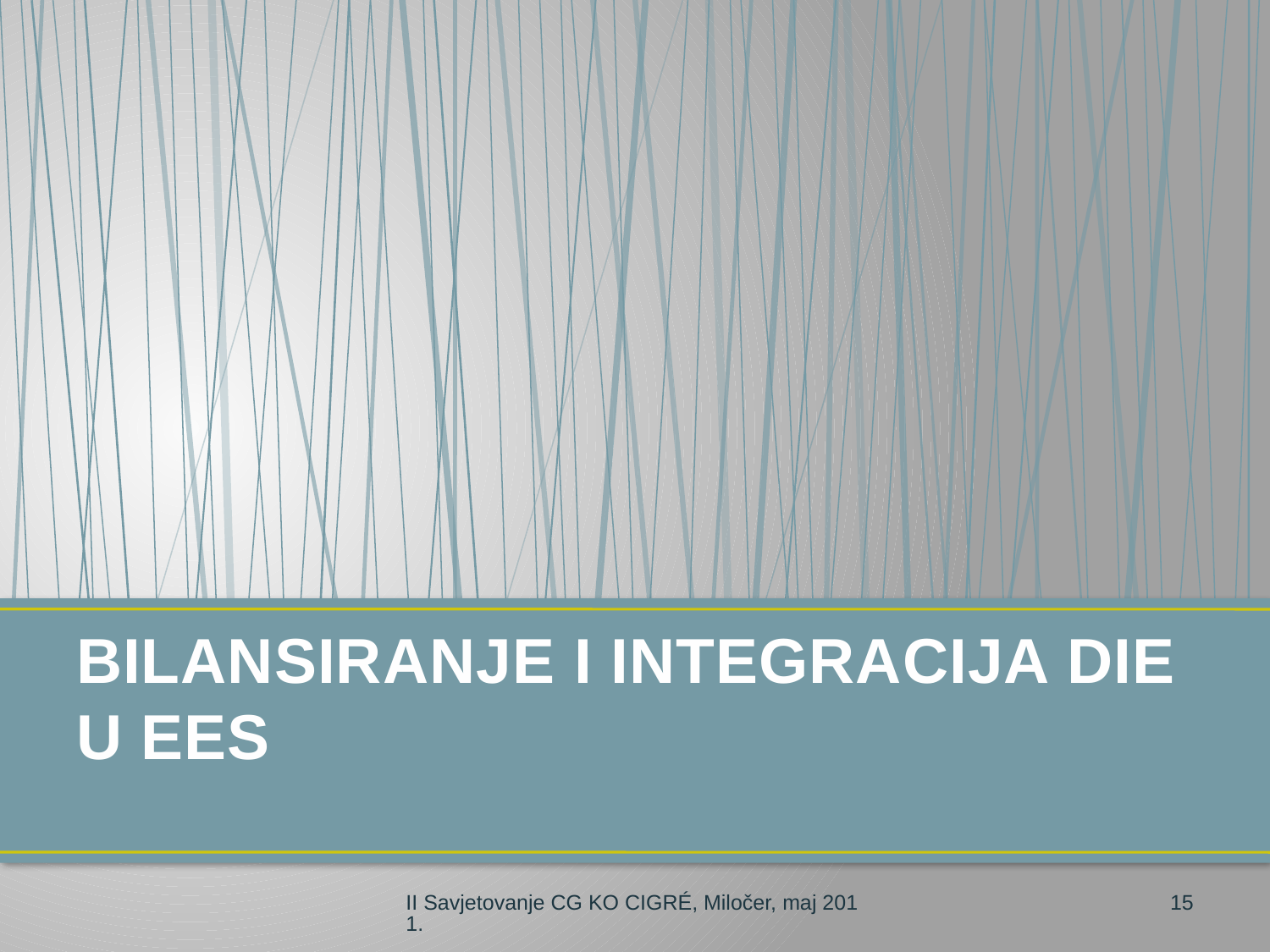

# BILANSIRANJE I INTEGRACIJA DIE U EES

II Savjetovanje CG KO CIGRÉ, Miločer, maj 2011.
15